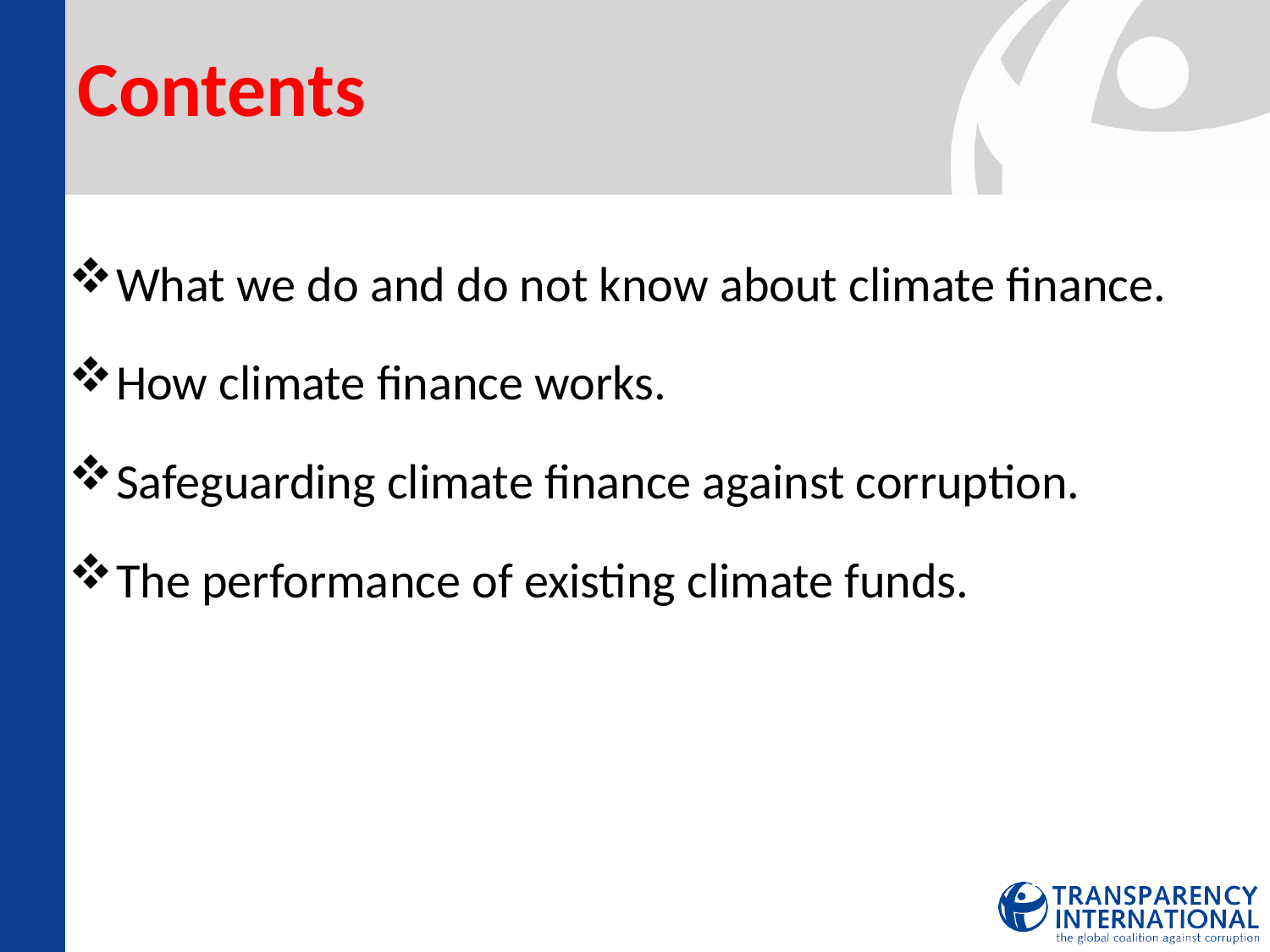

# Contents
What we do and do not know about climate finance.
How climate finance works.
Safeguarding climate finance against corruption.
The performance of existing climate funds.